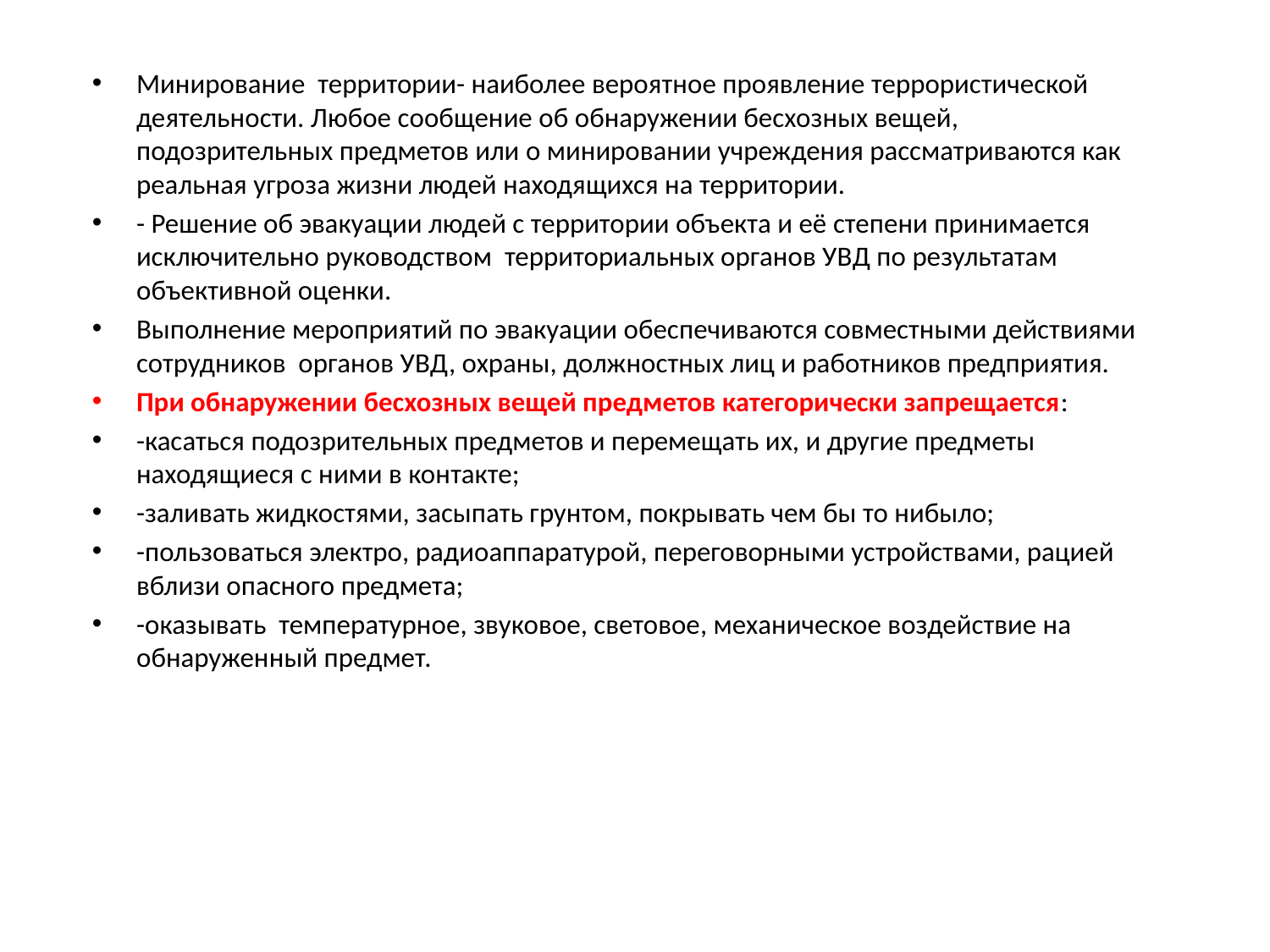

#
Минирование  территории- наиболее вероятное проявление террористической деятельности. Любое сообщение об обнаружении бесхозных вещей, подозрительных предметов или о минировании учреждения рассматриваются как реальная угроза жизни людей находящихся на территории.
- Решение об эвакуации людей с территории объекта и её степени принимается исключительно руководством  территориальных органов УВД по результатам  объективной оценки.
Выполнение мероприятий по эвакуации обеспечиваются совместными действиями сотрудников  органов УВД, охраны, должностных лиц и работников предприятия.
При обнаружении бесхозных вещей предметов категорически запрещается:
-касаться подозрительных предметов и перемещать их, и другие предметы находящиеся с ними в контакте;
-заливать жидкостями, засыпать грунтом, покрывать чем бы то нибыло;
-пользоваться электро, радиоаппаратурой, переговорными устройствами, рацией вблизи опасного предмета;
-оказывать  температурное, звуковое, световое, механическое воздействие на обнаруженный предмет.